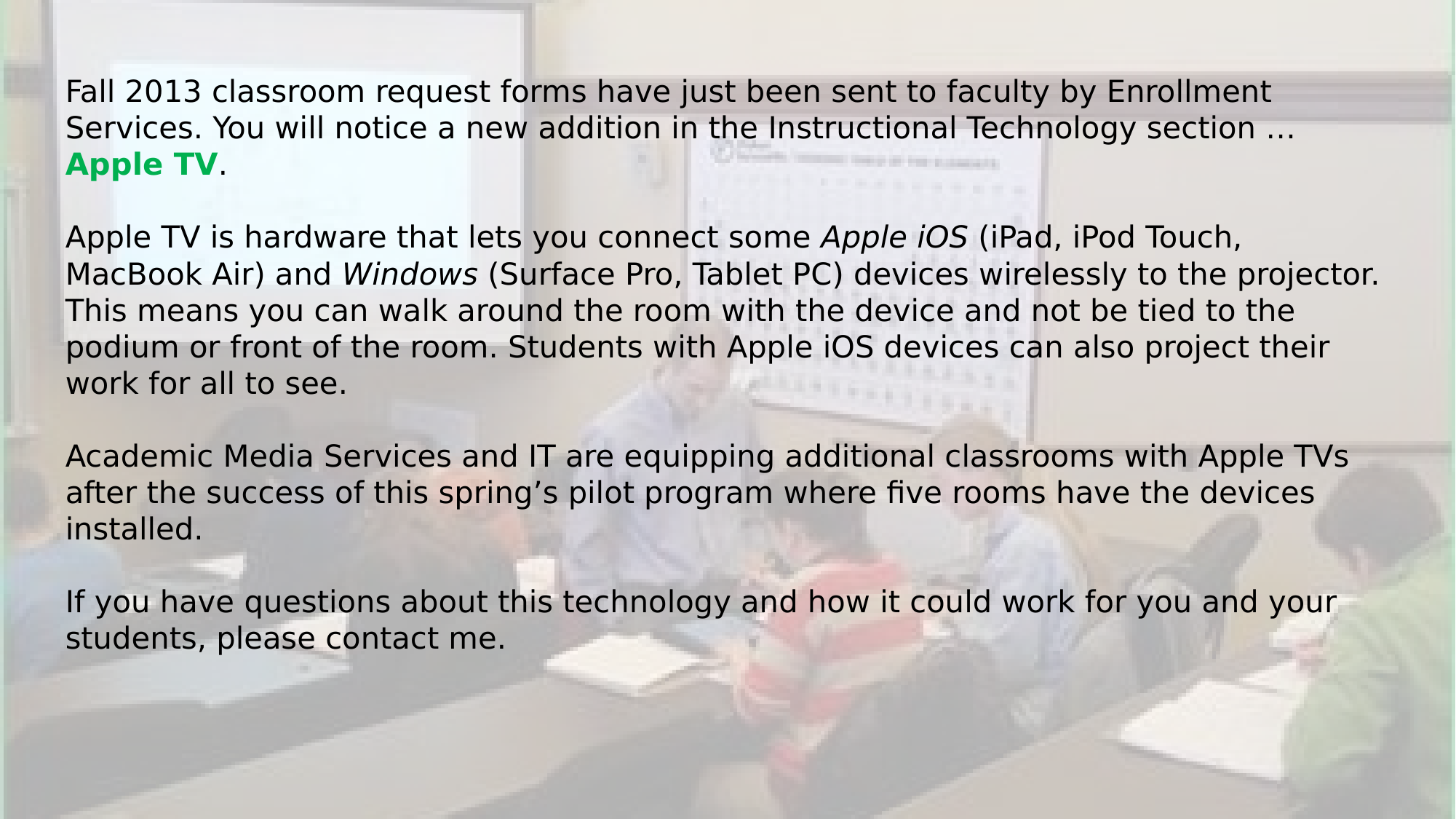

Fall 2013 classroom request forms have just been sent to faculty by Enrollment Services. You will notice a new addition in the Instructional Technology section …
Apple TV.

Apple TV is hardware that lets you connect some Apple iOS (iPad, iPod Touch, MacBook Air) and Windows (Surface Pro, Tablet PC) devices wirelessly to the projector. This means you can walk around the room with the device and not be tied to the podium or front of the room. Students with Apple iOS devices can also project their work for all to see.

Academic Media Services and IT are equipping additional classrooms with Apple TVs after the success of this spring’s pilot program where five rooms have the devices installed.

If you have questions about this technology and how it could work for you and your students, please contact me.